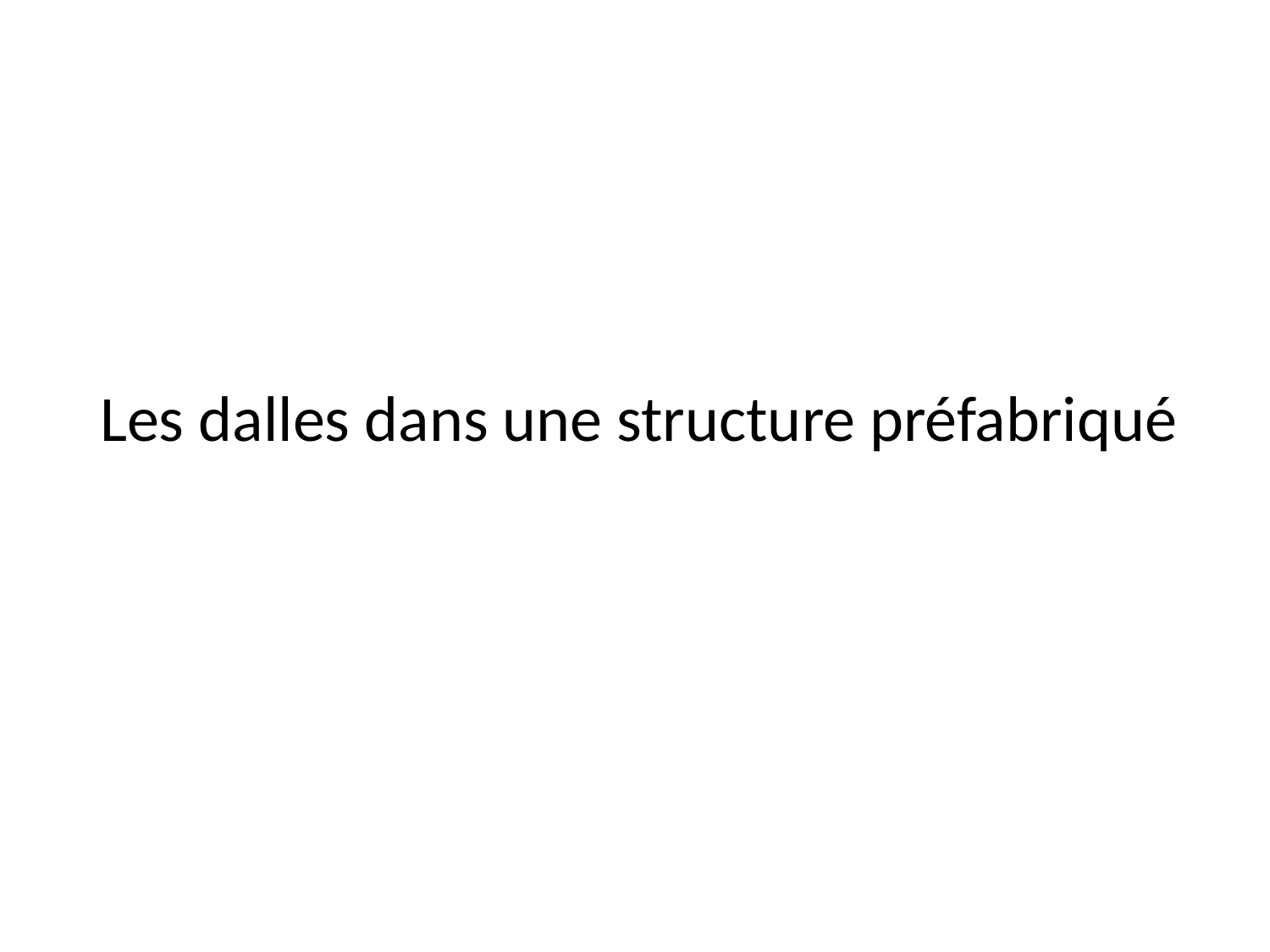

# Les dalles dans une structure préfabriqué